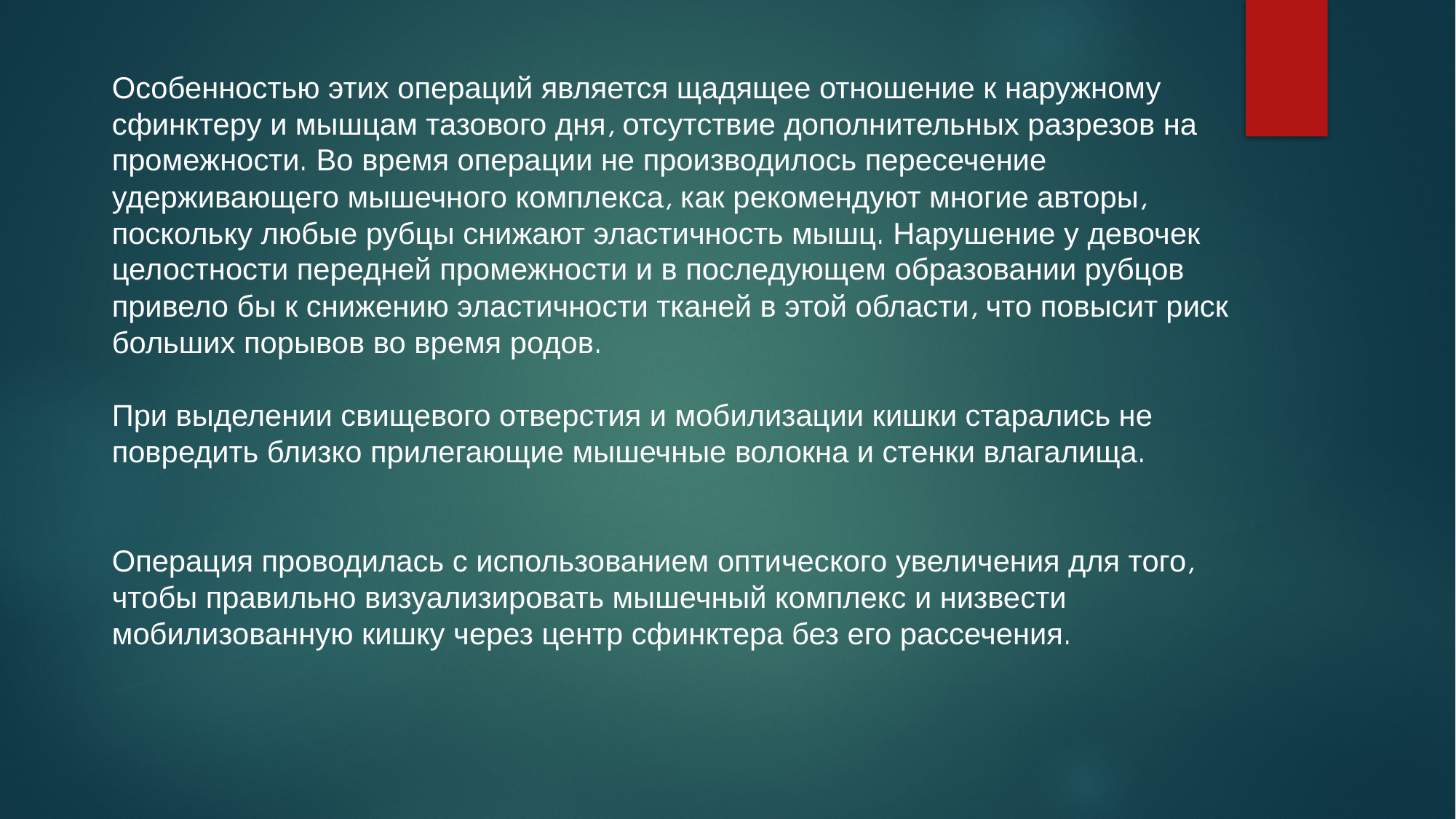

Особенностью этих операций является щадящее отношение к наружному сфинктеру и мышцам тазового дня, отсутствие дополнительных разрезов на промежности. Во время операции не производилось пересечение удерживающего мышечного комплекса, как рекомендуют многие авторы, поскольку любые рубцы снижают эластичность мышц. Нарушение у девочек целостности передней промежности и в последующем образовании рубцов привело бы к снижению эластичности тканей в этой области, что повысит риск больших порывов во время родов.

При выделении свищевого отверстия и мобилизации кишки старались не повредить близко прилегающие мышечные волокна и стенки влагалища.

Операция проводилась с использованием оптического увеличения для того, чтобы правильно визуализировать мышечный комплекс и низвести мобилизованную кишку через центр сфинктера без его рассечения.